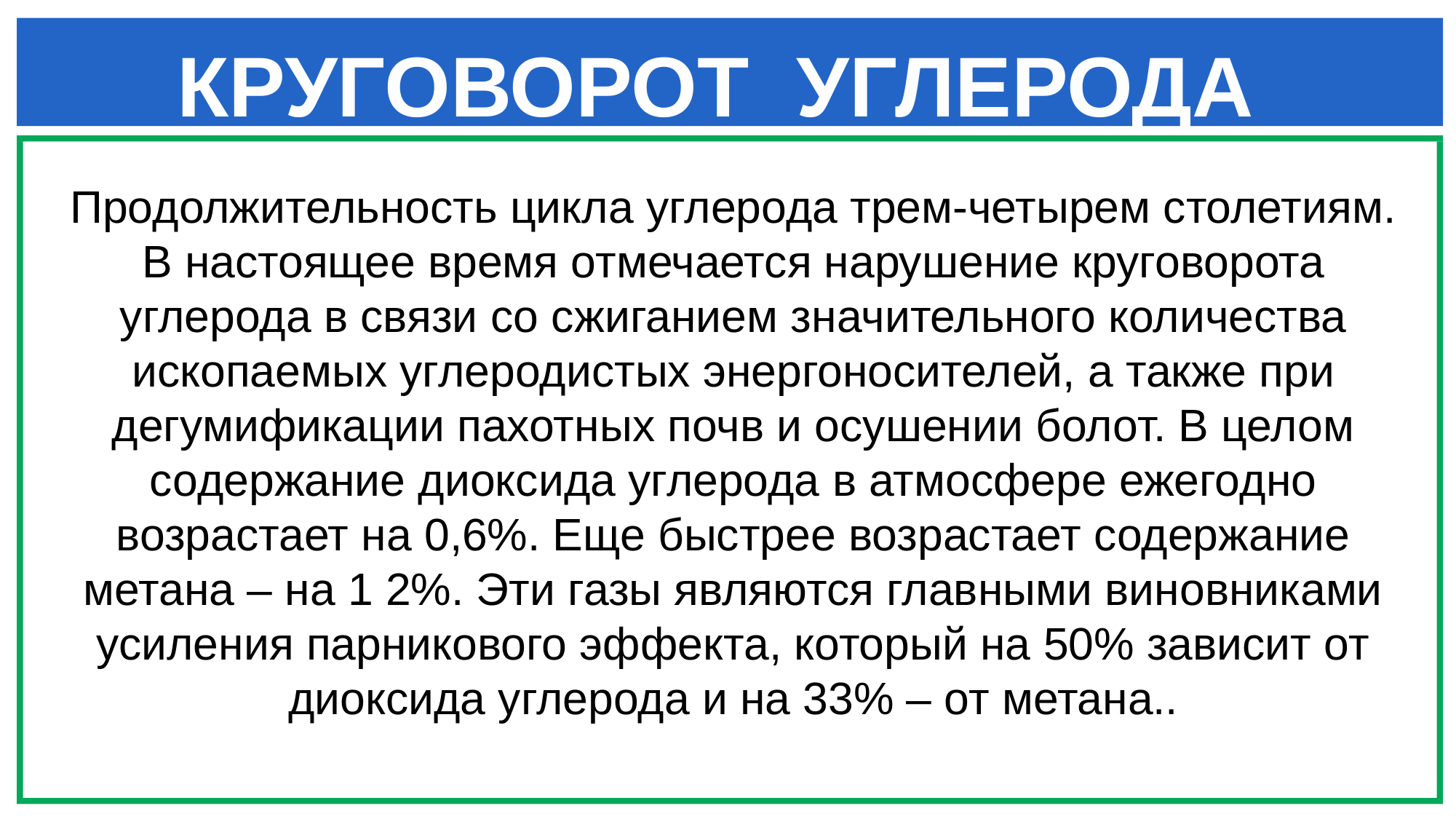

# КРУГОВОРОТ  УГЛЕРОДА
Продолжительность цикла углерода трем-четырем столетиям. В настоящее время отмечается нарушение круговорота углерода в связи со сжиганием значительного количества ископаемых углеродистых энергоносителей, а также при дегумификации пахотных почв и осушении болот. В целом содержание диоксида углерода в атмосфере ежегодно возрастает на 0,6%. Еще быстрее возрастает содержание метана – на 1 2%. Эти газы являются главными виновниками усиления парникового эффекта, который на 50% зависит от диоксида углерода и на 33% – от метана..